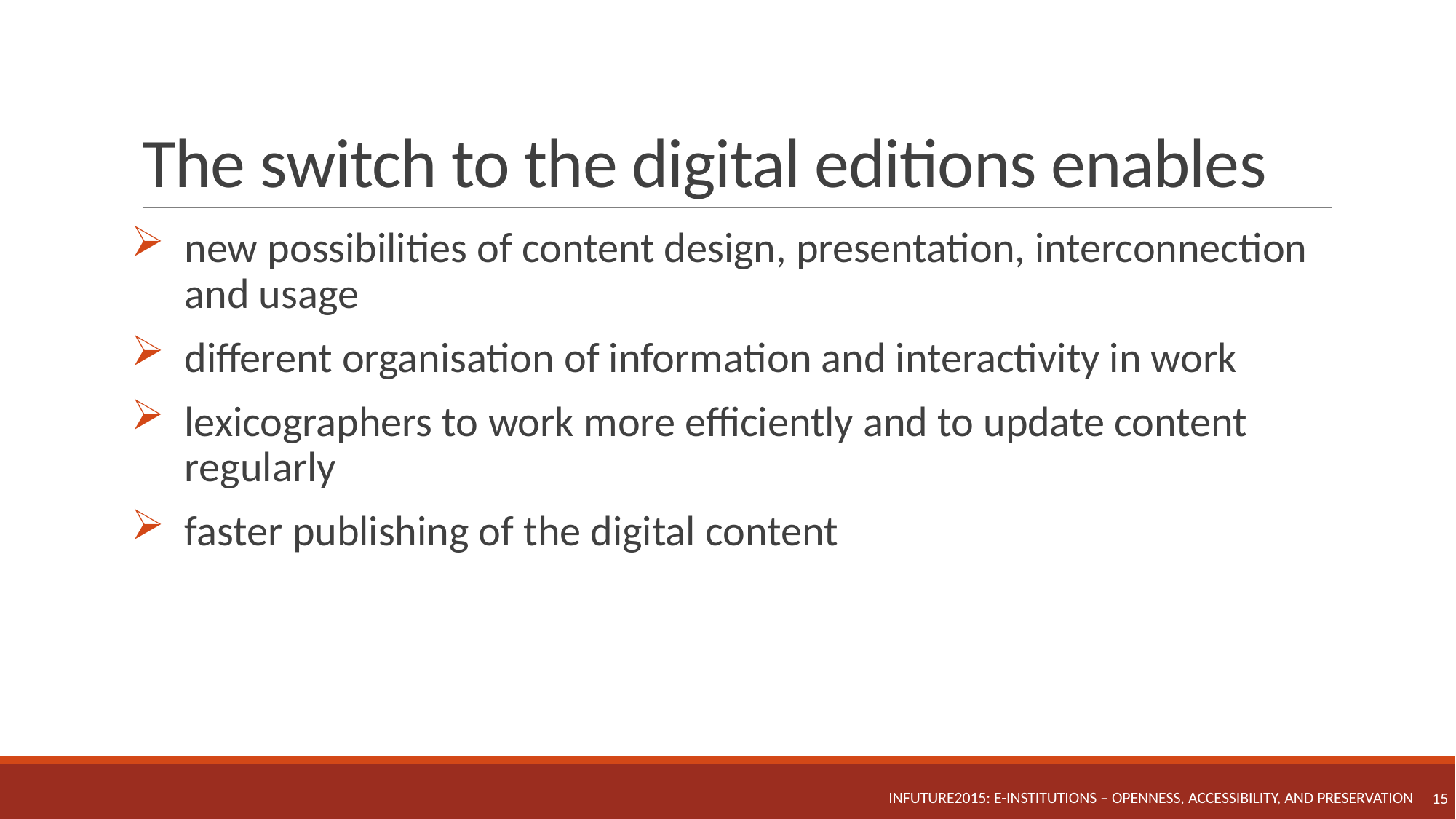

# The switch to the digital editions enables
new possibilities of content design, presentation, interconnection and usage
different organisation of information and interactivity in work
lexicographers to work more efficiently and to update content regularly
faster publishing of the digital content
INFuture2015: e-Institutions – Openness, Accessibility, and Preservation
15